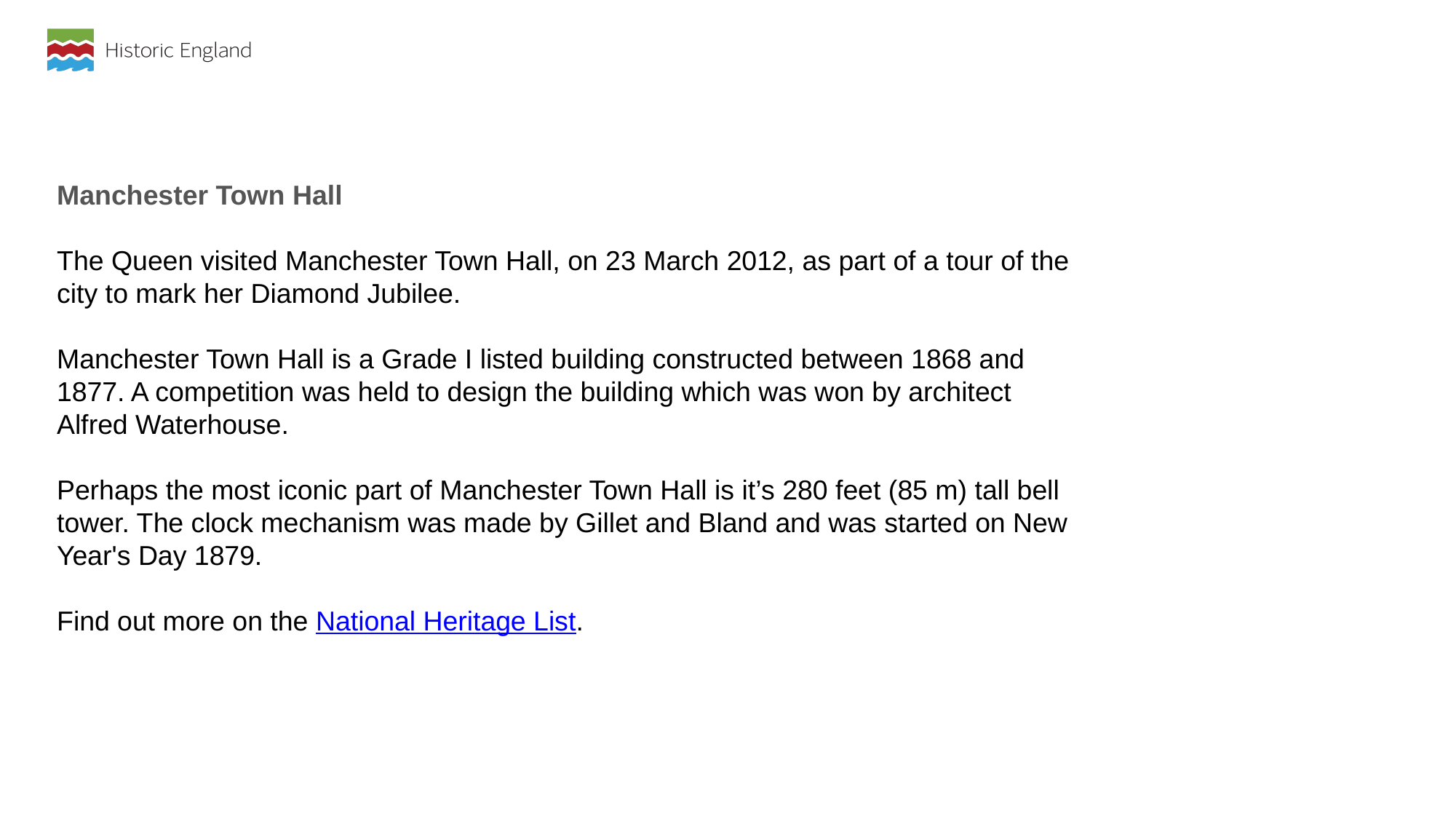

Manchester Town Hall

The Queen visited Manchester Town Hall, on 23 March 2012, as part of a tour of the city to mark her Diamond Jubilee.

Manchester Town Hall is a Grade I listed building constructed between 1868 and 1877. A competition was held to design the building which was won by architect Alfred Waterhouse.

Perhaps the most iconic part of Manchester Town Hall is it’s 280 feet (85 m) tall bell tower. The clock mechanism was made by Gillet and Bland and was started on New Year's Day 1879.

Find out more on the National Heritage List.